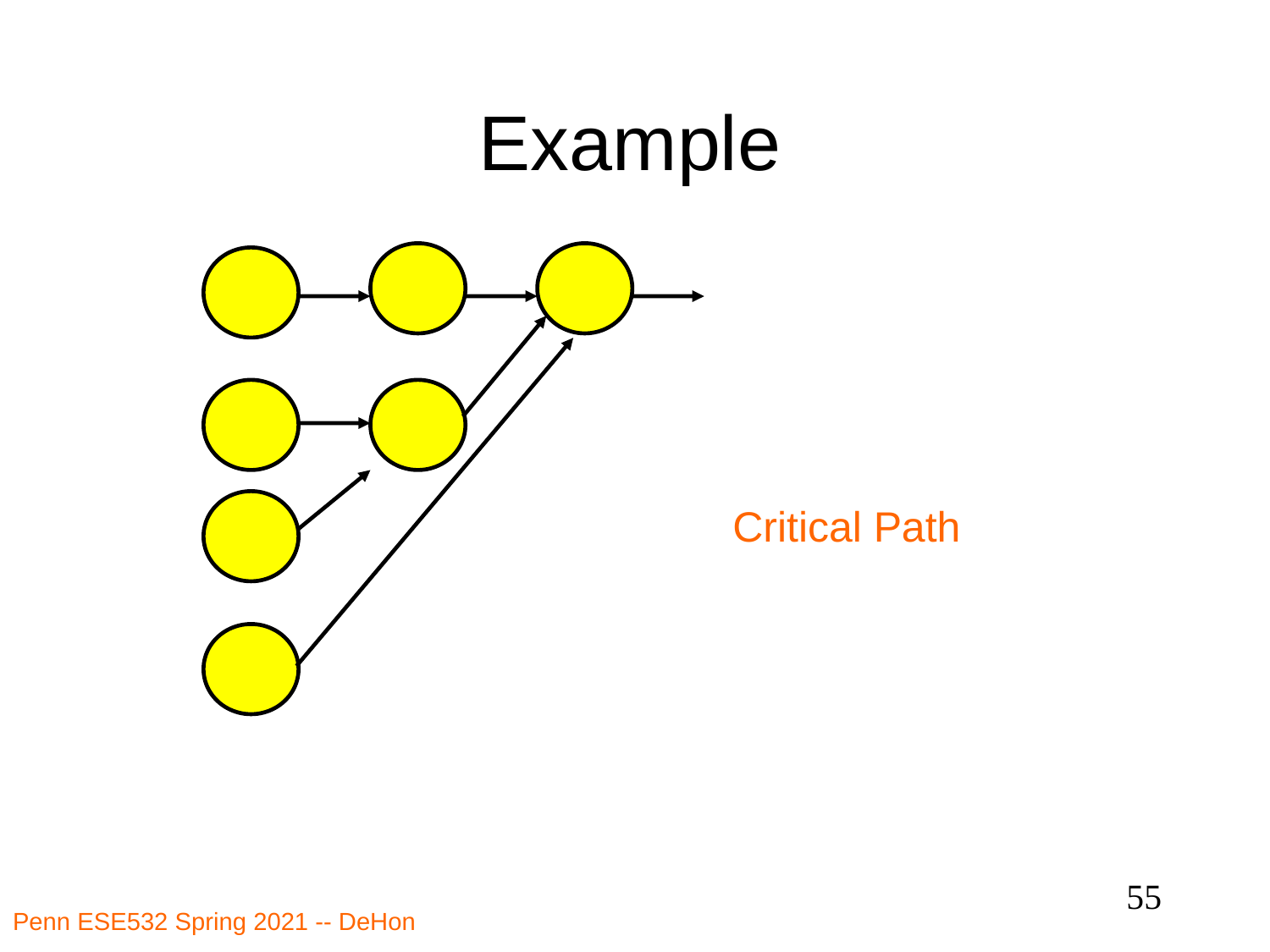

# Example

Critical Path

55
Penn ESE532 Spring 2021 -- DeHon